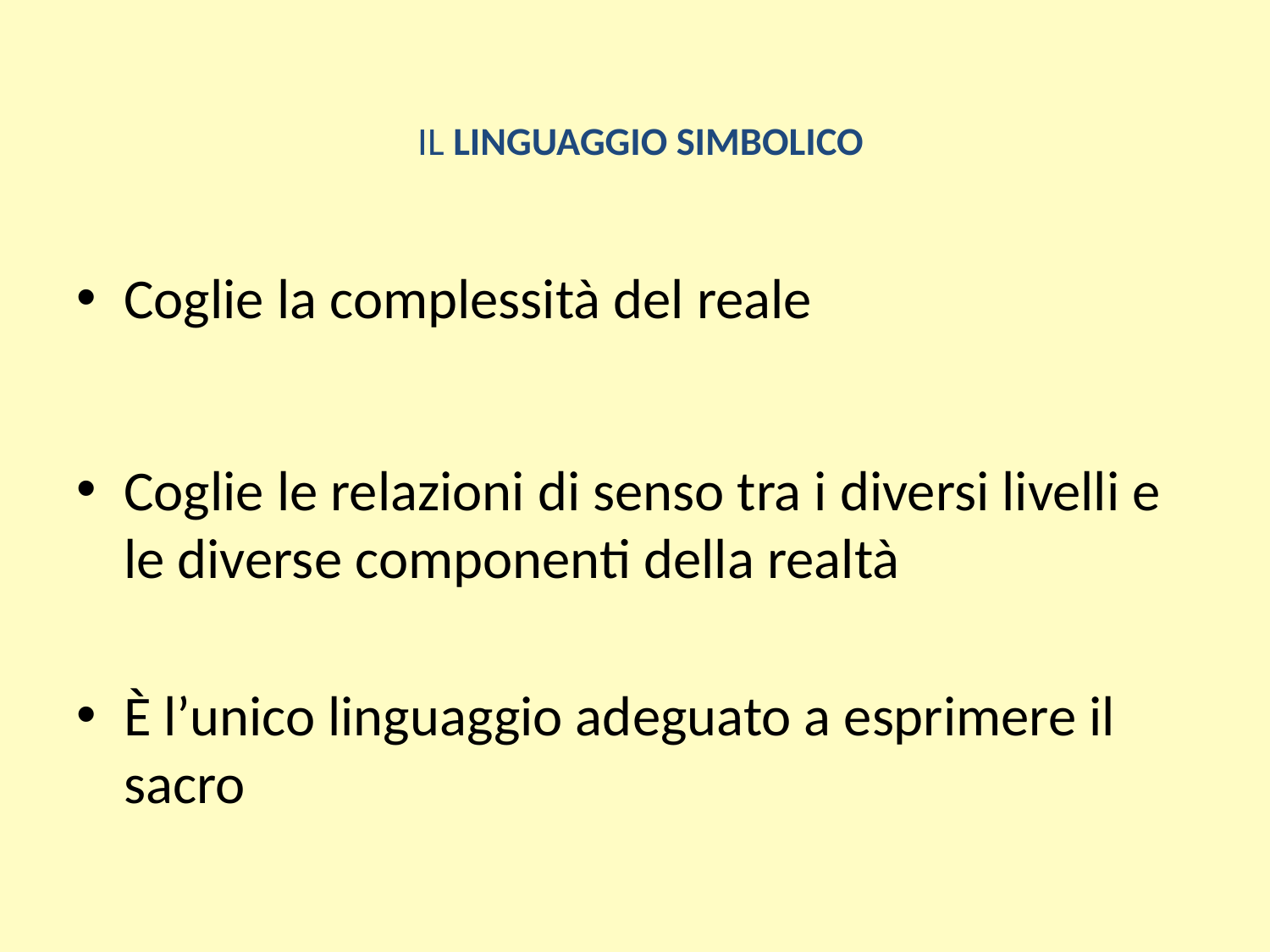

# IL LINGUAGGIO SIMBOLICO
Coglie la complessità del reale

Coglie le relazioni di senso tra i diversi livelli e le diverse componenti della realtà

È l’unico linguaggio adeguato a esprimere il sacro